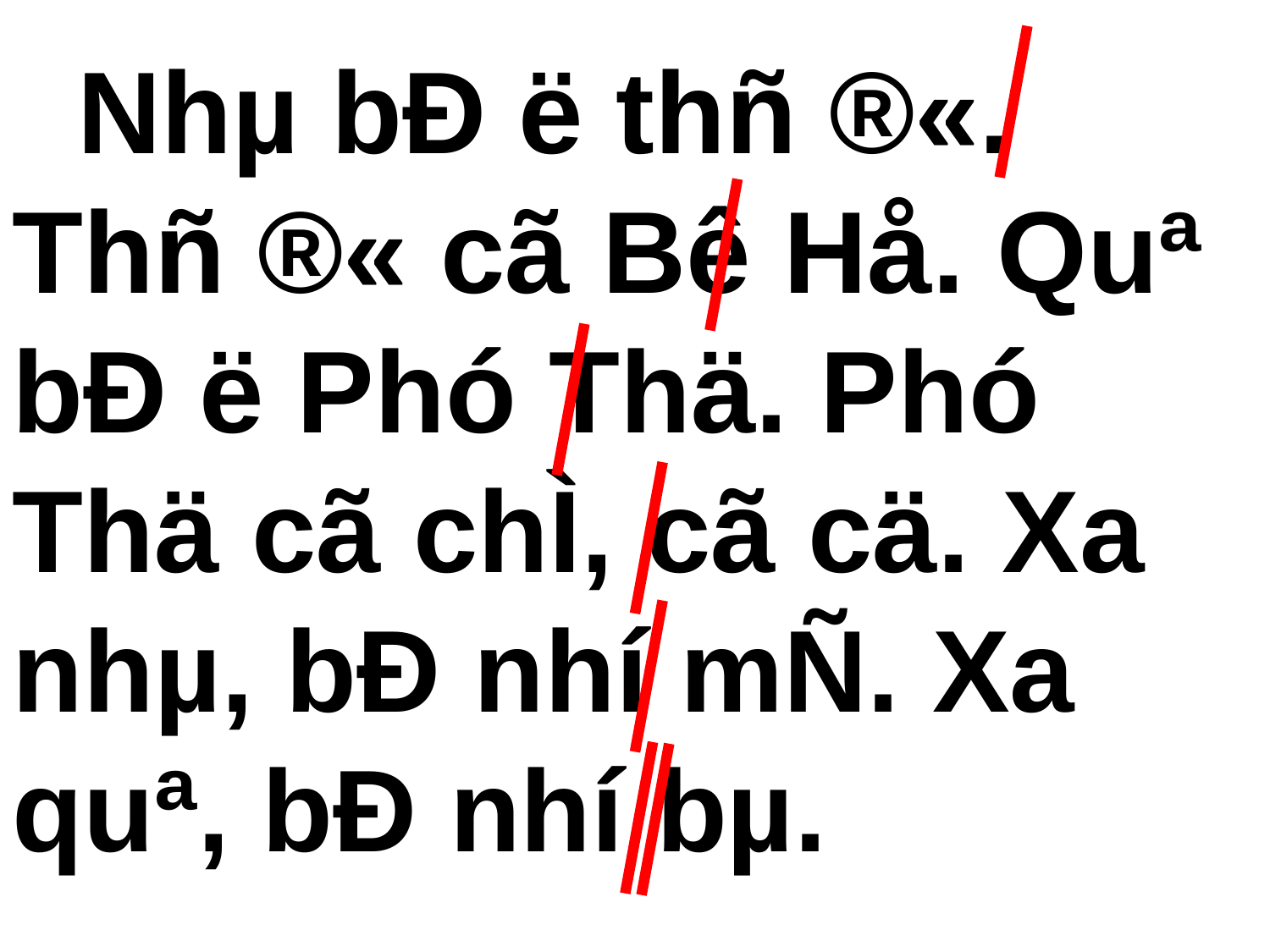

Nhµ bÐ ë thñ ®«. Thñ ®« cã Bê Hå. Quª bÐ ë Phó Thä. Phó Thä cã chÌ, cã cä. Xa nhµ, bÐ nhí mÑ. Xa quª, bÐ nhí bµ.